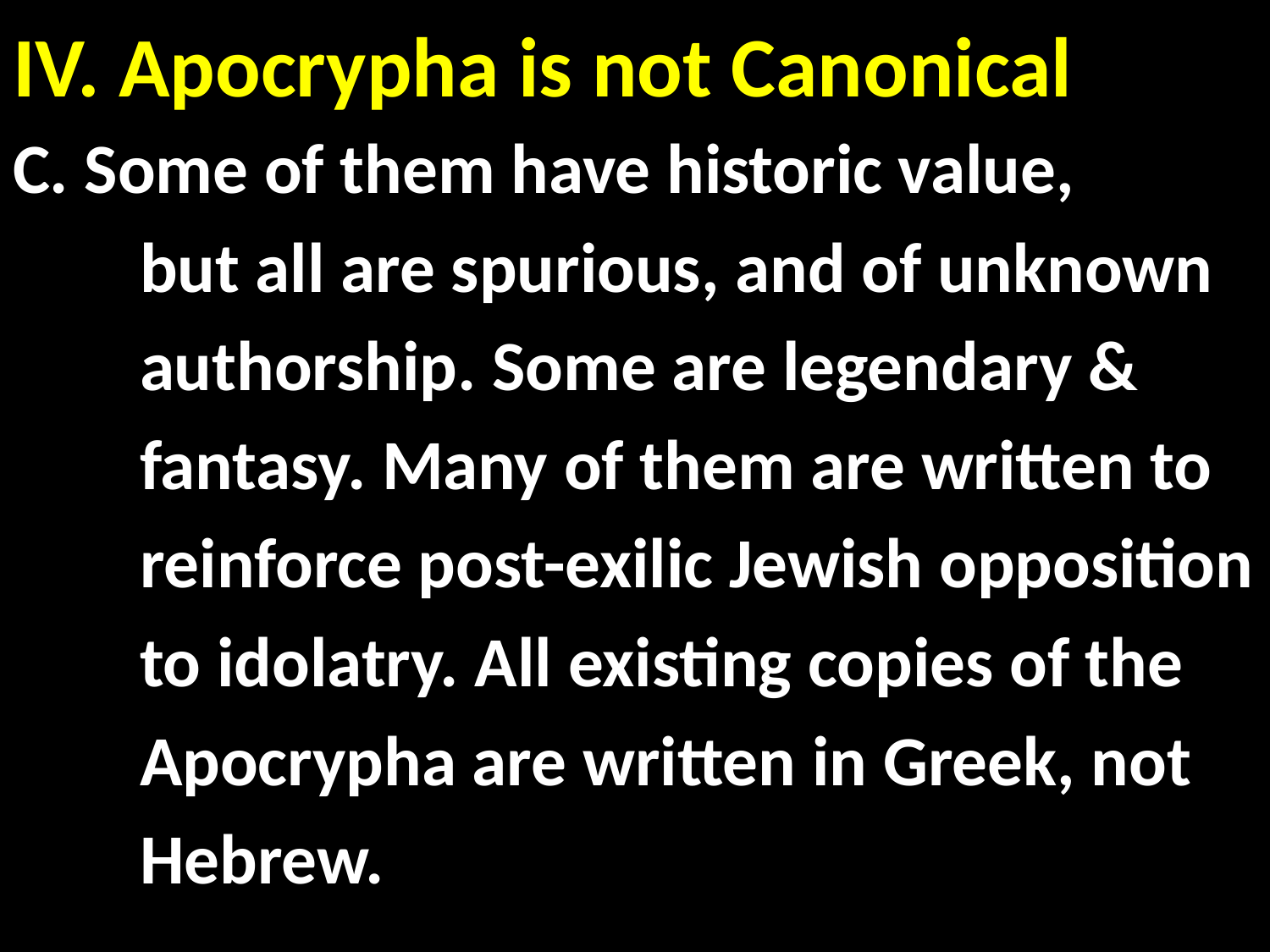

# IV. Apocrypha is not Canonical
C. Some of them have historic value,
	but all are spurious, and of unknown
	authorship. Some are legendary &
	fantasy. Many of them are written to
	reinforce post-exilic Jewish opposition
	to idolatry. All existing copies of the
	Apocrypha are written in Greek, not
	Hebrew.